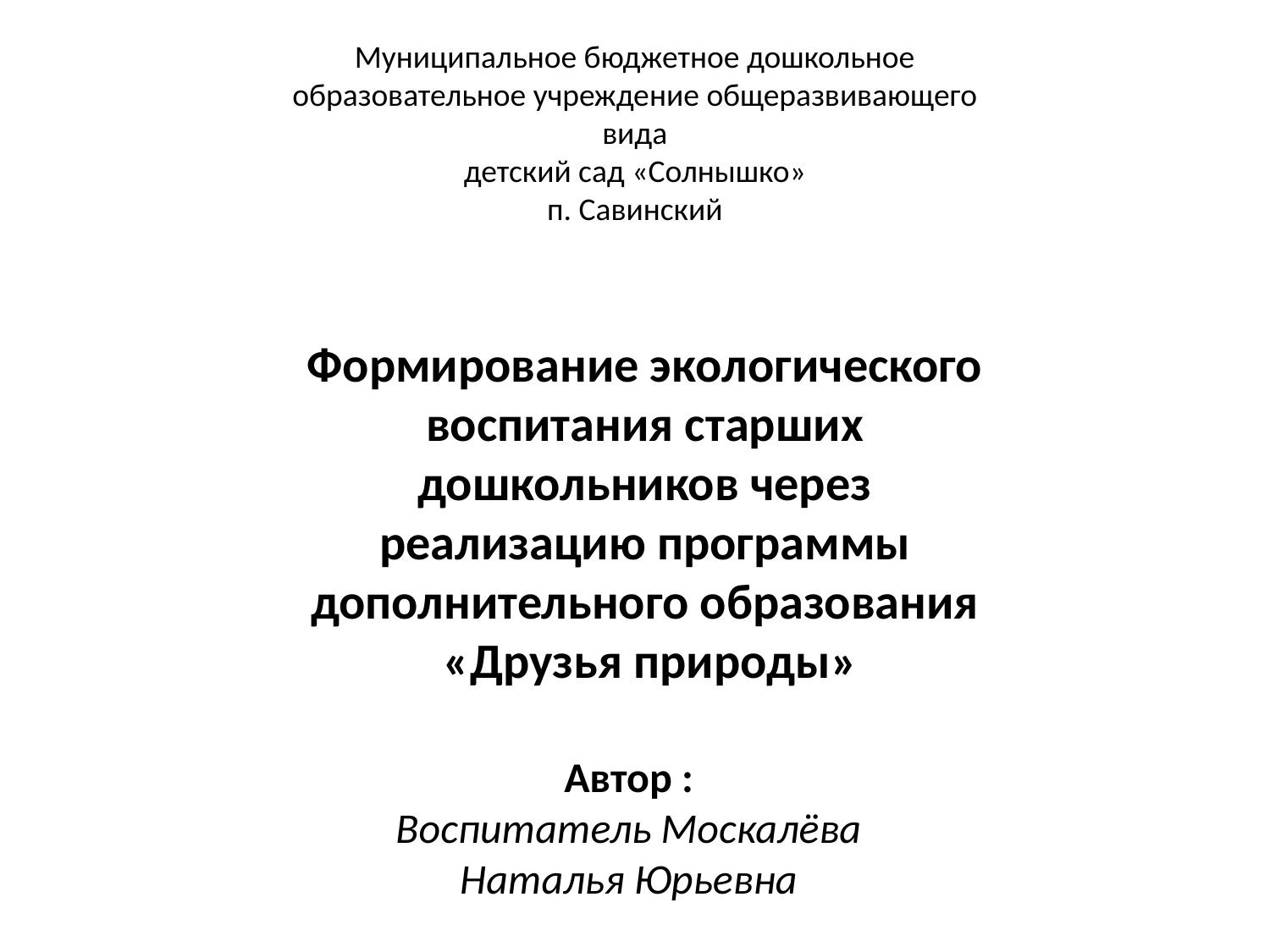

Муниципальное бюджетное дошкольное
образовательное учреждение общеразвивающего вида
детский сад «Солнышко»
п. Савинский

# Формирование экологического воспитания старших дошкольников через реализацию программы дополнительного образования «Друзья природы»
Автор :
Воспитатель Москалёва Наталья Юрьевна